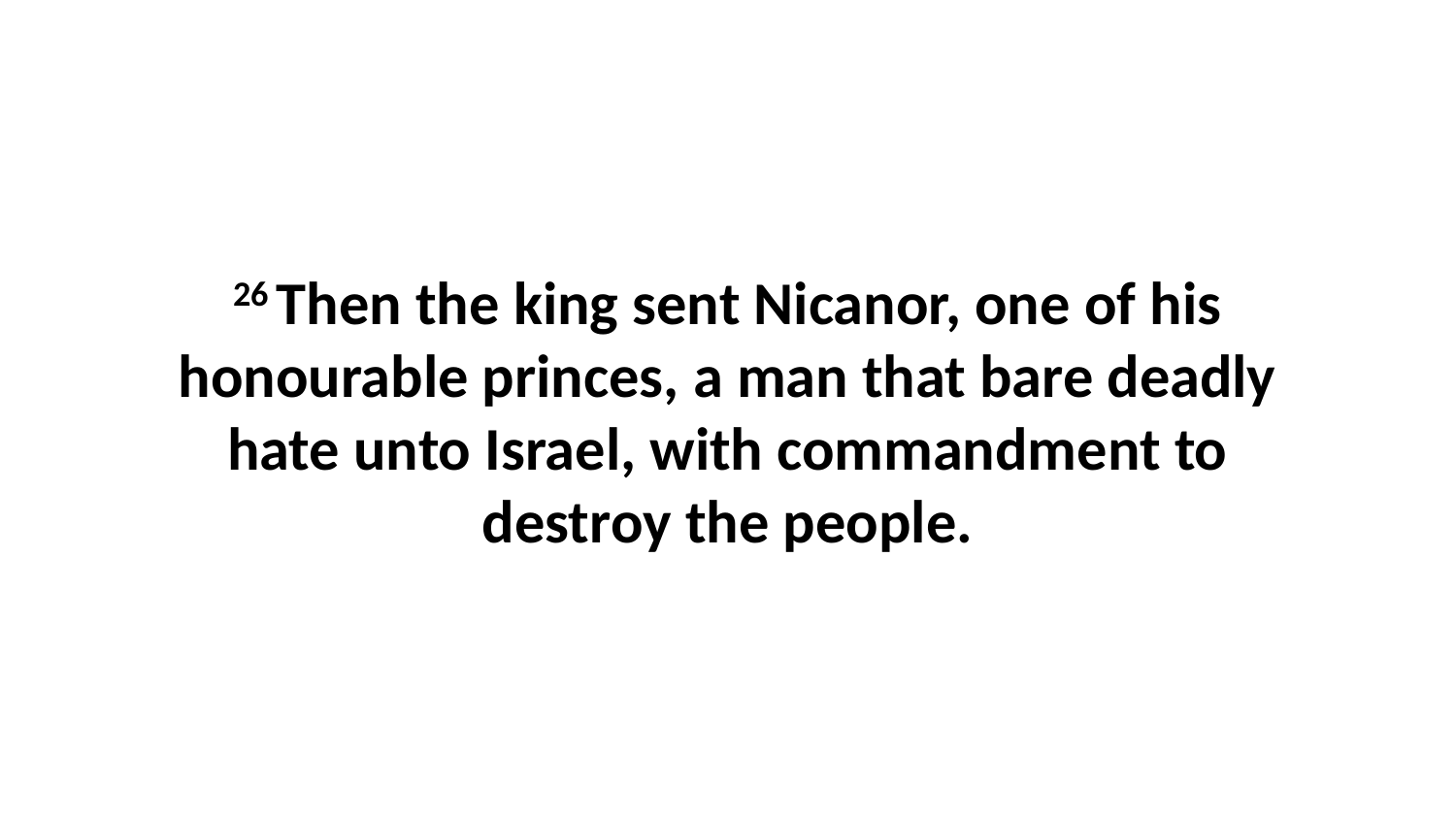

26 Then the king sent Nicanor, one of his honourable princes, a man that bare deadly hate unto Israel, with commandment to destroy the people.